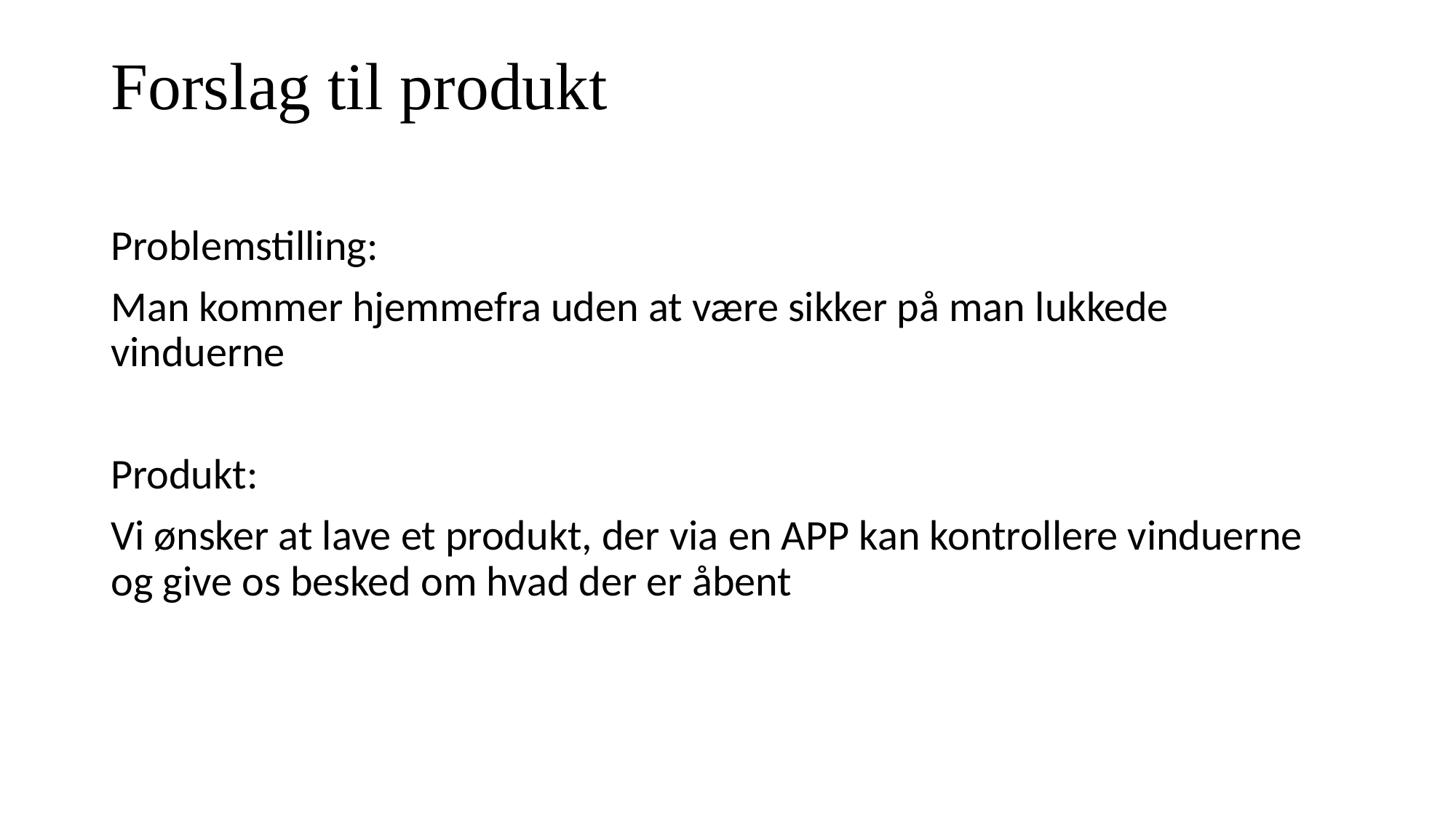

# Forslag til produkt
Problemstilling:
Man kommer hjemmefra uden at være sikker på man lukkede vinduerne

Produkt:
Vi ønsker at lave et produkt, der via en APP kan kontrollere vinduerne og give os besked om hvad der er åbent